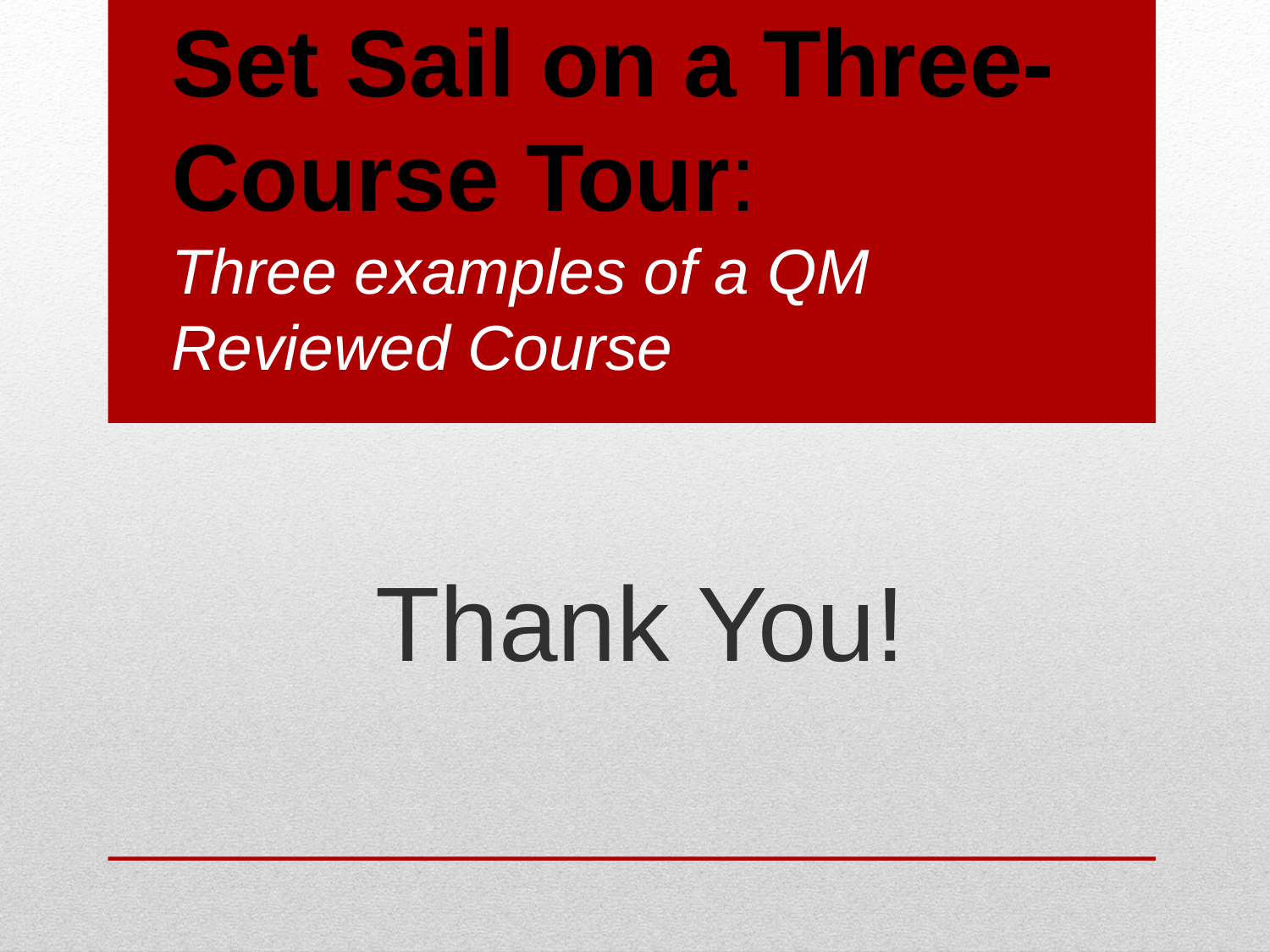

Set Sail on a Three-Course Tour:
Three examples of a QM Reviewed Course
Thank You!